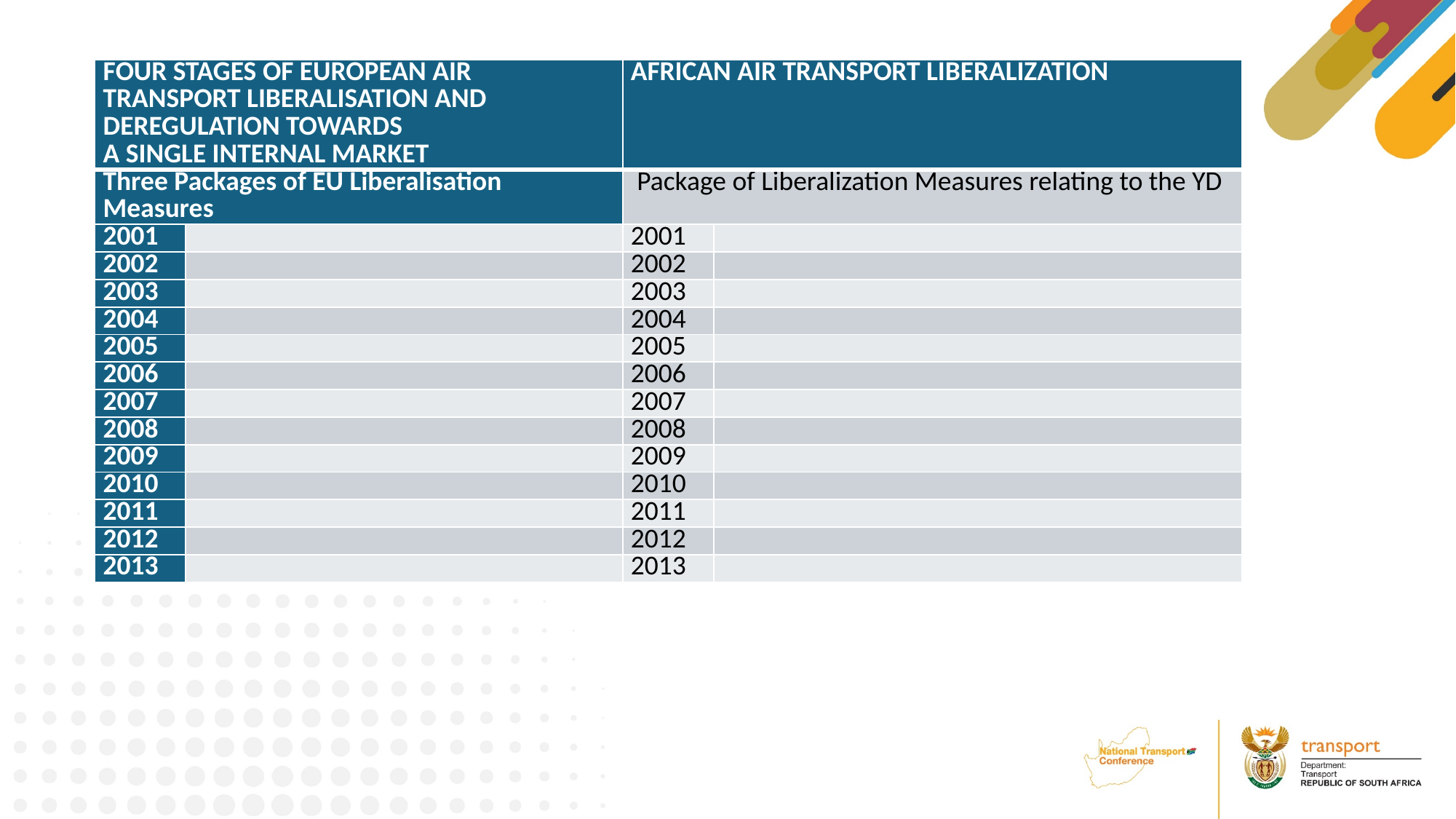

| FOUR STAGES OF EUROPEAN AIR TRANSPORT LIBERALISATION AND DEREGULATION TOWARDS A SINGLE INTERNAL MARKET |  | AFRICAN AIR TRANSPORT LIBERALIZATION |  |
| --- | --- | --- | --- |
| Three Packages of EU Liberalisation Measures |  | Package of Liberalization Measures relating to the YD |  |
| 2001 |  | 2001 |  |
| 2002 |  | 2002 |  |
| 2003 |  | 2003 |  |
| 2004 |  | 2004 |  |
| 2005 |  | 2005 |  |
| 2006 |  | 2006 |  |
| 2007 |  | 2007 |  |
| 2008 |  | 2008 |  |
| 2009 |  | 2009 |  |
| 2010 |  | 2010 |  |
| 2011 |  | 2011 |  |
| 2012 |  | 2012 |  |
| 2013 |  | 2013 |  |